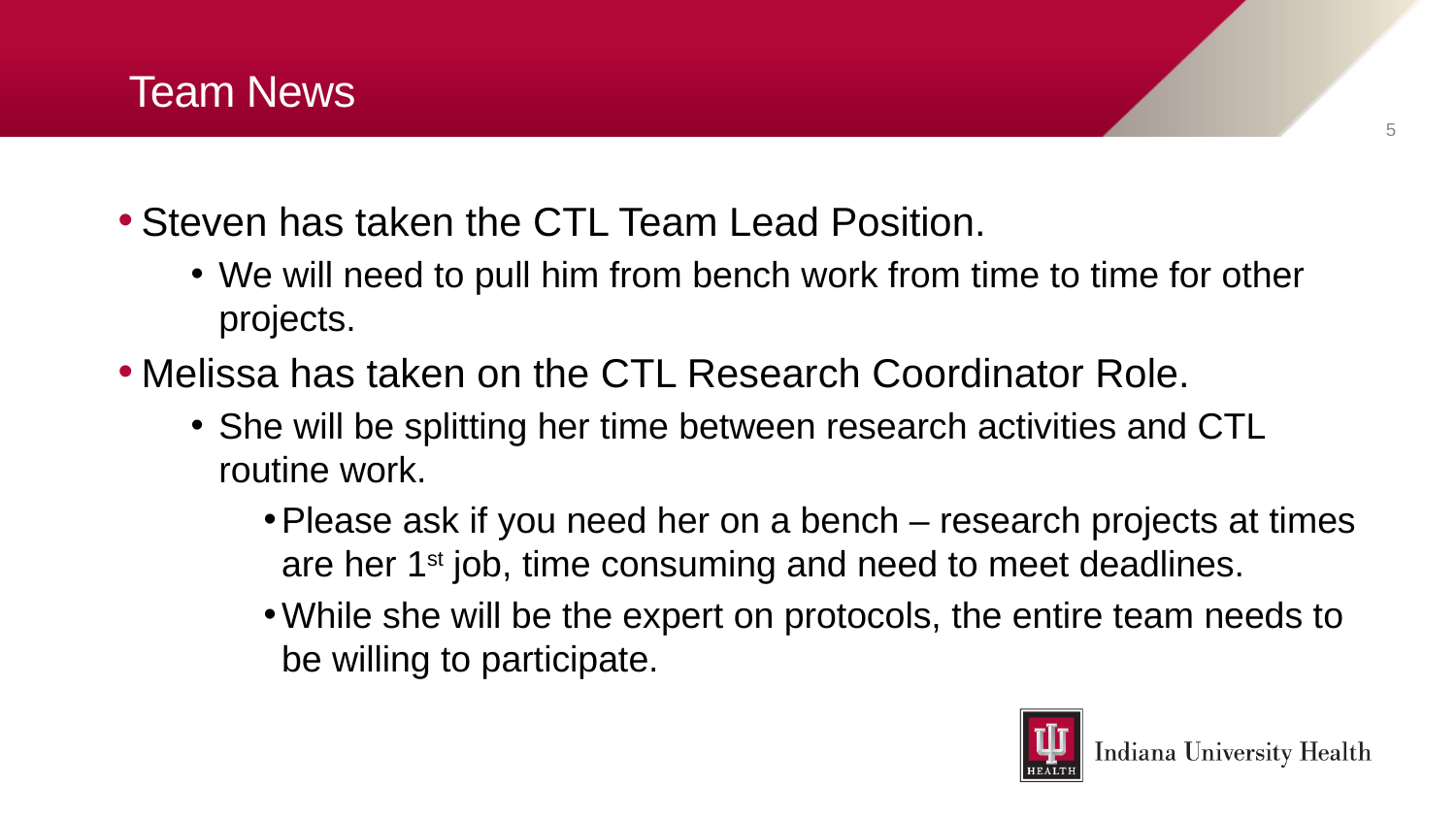

# Team News
5
Steven has taken the CTL Team Lead Position.
We will need to pull him from bench work from time to time for other projects.
Melissa has taken on the CTL Research Coordinator Role.
She will be splitting her time between research activities and CTL routine work.
Please ask if you need her on a bench – research projects at times are her 1st job, time consuming and need to meet deadlines.
While she will be the expert on protocols, the entire team needs to be willing to participate.